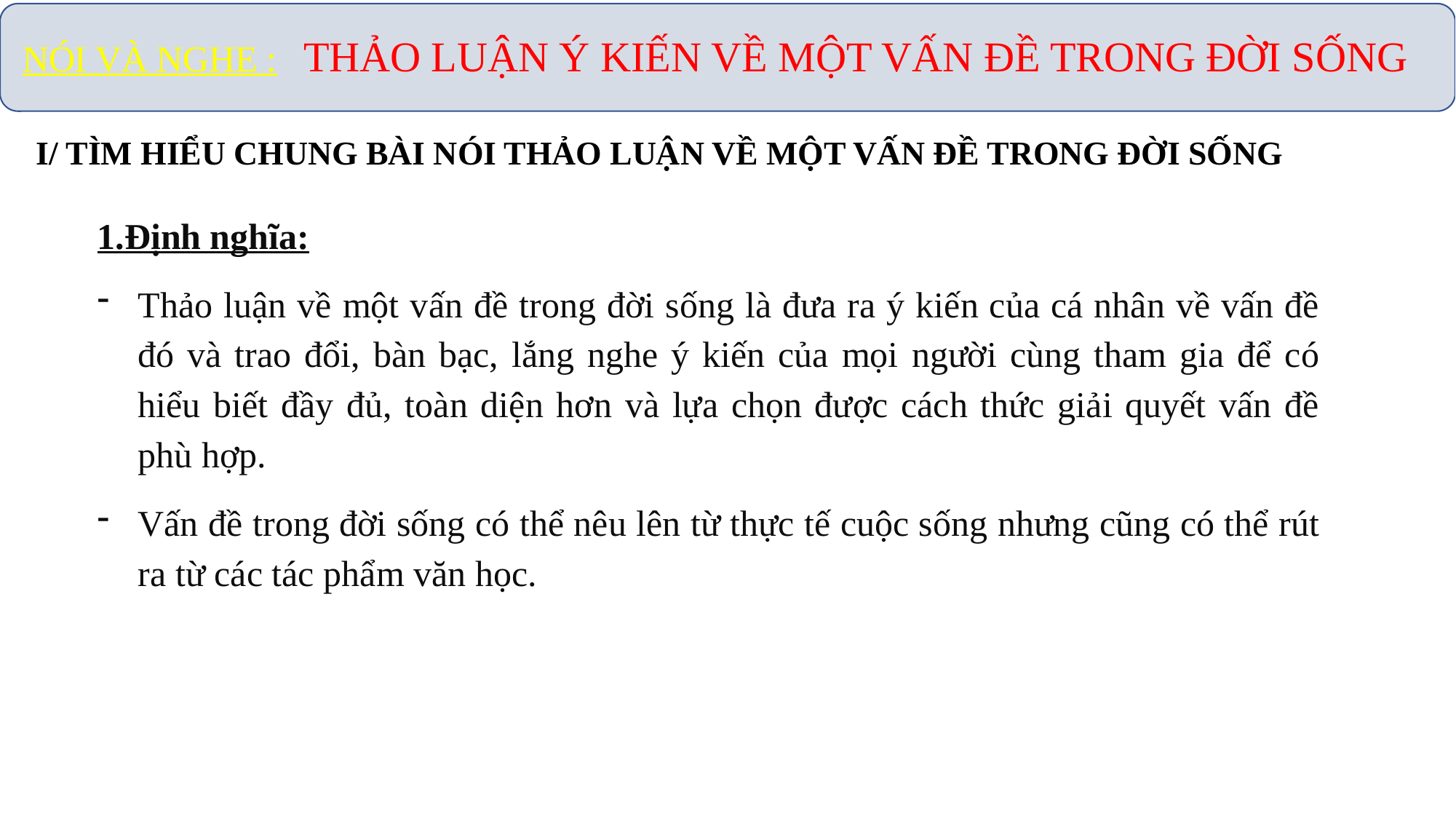

NÓI VÀ NGHE :   THẢO LUẬN Ý KIẾN VỀ MỘT VẤN ĐỀ TRONG ĐỜI SỐNG
I/ TÌM HIỂU CHUNG BÀI NÓI THẢO LUẬN VỀ MỘT VẤN ĐỀ TRONG ĐỜI SỐNG

1.Định nghĩa:
Thảo luận về một vấn đề trong đời sống là đưa ra ý kiến của cá nhân về vấn đề đó và trao đổi, bàn bạc, lắng nghe ý kiến của mọi người cùng tham gia để có hiểu biết đầy đủ, toàn diện hơn và lựa chọn được cách thức giải quyết vấn đề phù hợp.
Vấn đề trong đời sống có thể nêu lên từ thực tế cuộc sống nhưng cũng có thể rút ra từ các tác phẩm văn học.